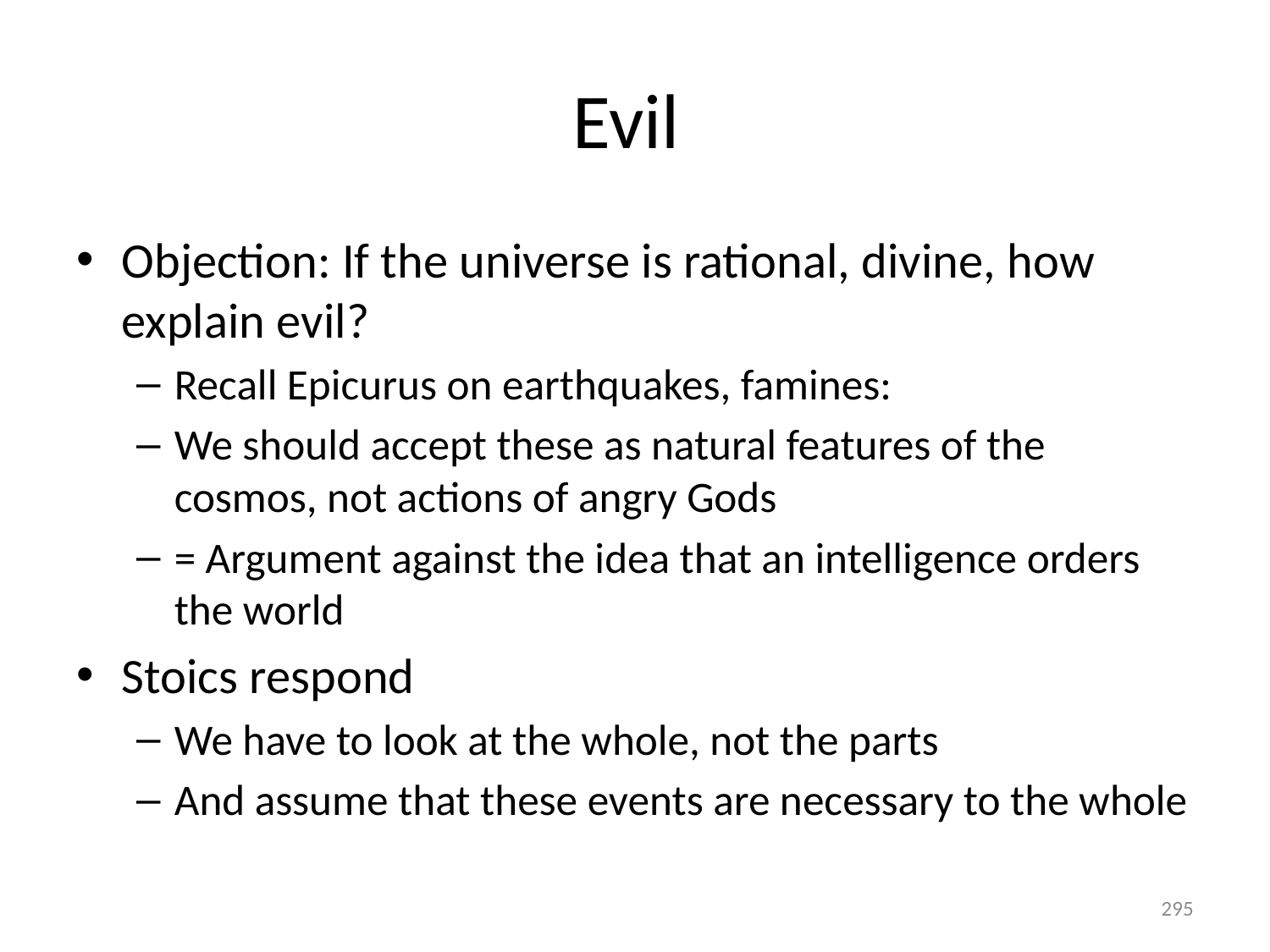

# Evil
Objection: If the universe is rational, divine, how explain evil?
Recall Epicurus on earthquakes, famines:
We should accept these as natural features of the cosmos, not actions of angry Gods
= Argument against the idea that an intelligence orders the world
Stoics respond
We have to look at the whole, not the parts
And assume that these events are necessary to the whole

295